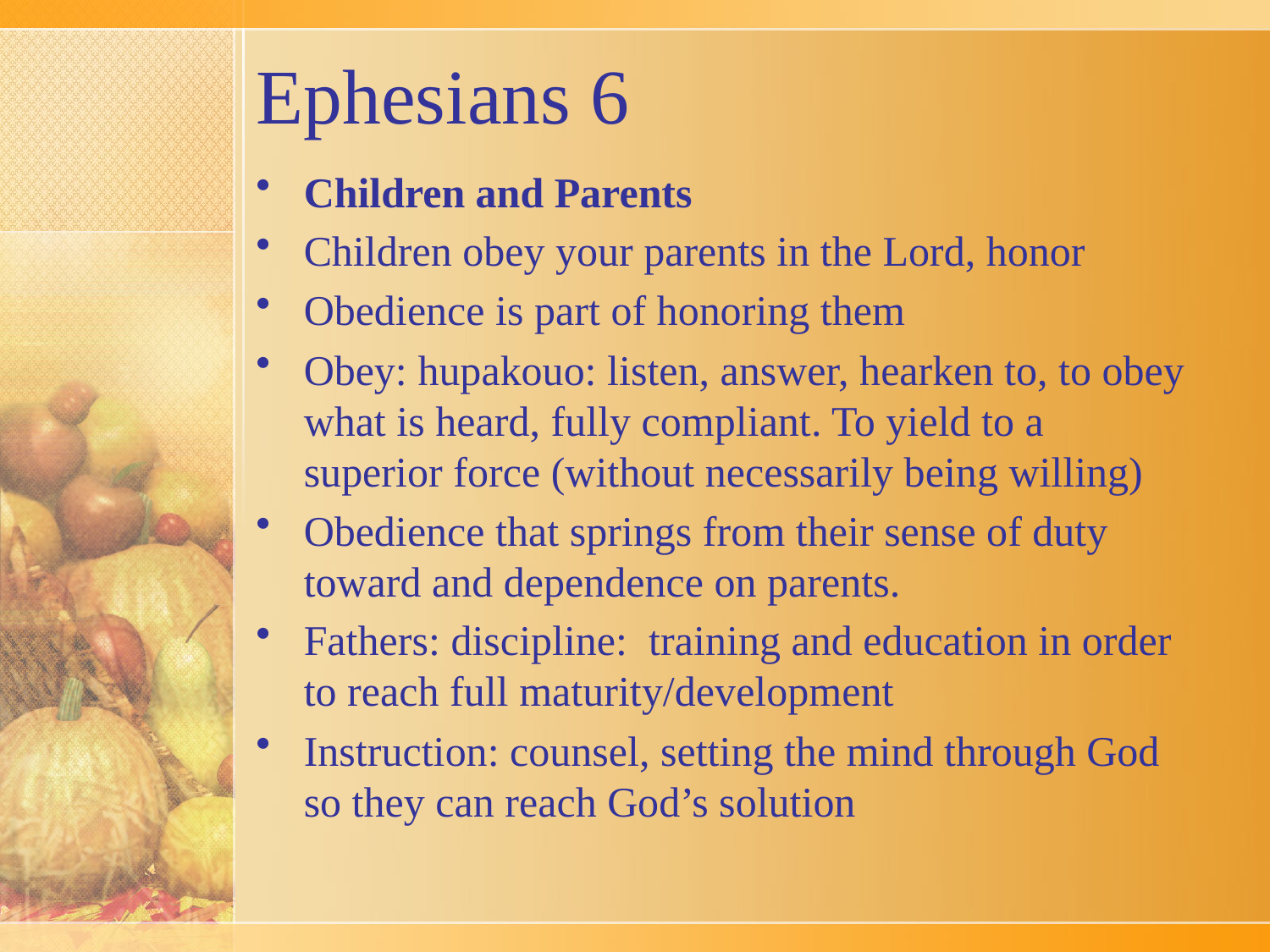

# Ephesians 6
Children and Parents
Children obey your parents in the Lord, honor
Obedience is part of honoring them
Obey: hupakouo: listen, answer, hearken to, to obey what is heard, fully compliant. To yield to a superior force (without necessarily being willing)
Obedience that springs from their sense of duty toward and dependence on parents.
Fathers: discipline:  training and education in order to reach full maturity/development
Instruction: counsel, setting the mind through God so they can reach God’s solution